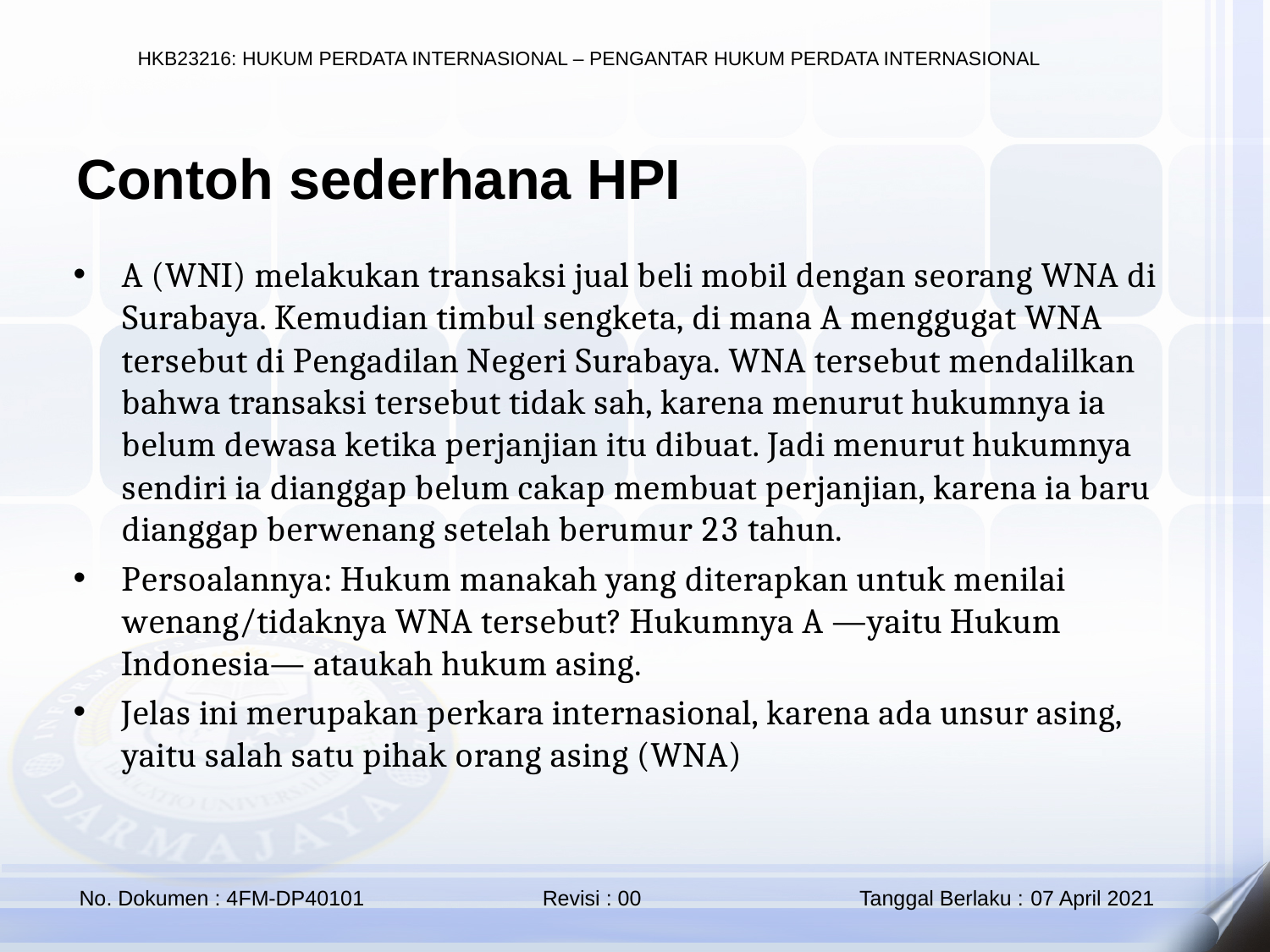

Contoh sederhana HPI
A (WNI) melakukan transaksi jual beli mobil dengan seorang WNA di Surabaya. Kemudian timbul sengketa, di mana A menggugat WNA tersebut di Pengadilan Negeri Surabaya. WNA tersebut mendalilkan bahwa transaksi tersebut tidak sah, karena menurut hukumnya ia belum dewasa ketika perjanjian itu dibuat. Jadi menurut hukumnya sendiri ia dianggap belum cakap membuat perjanjian, karena ia baru dianggap berwenang setelah berumur 23 tahun.
Persoalannya: Hukum manakah yang diterapkan untuk menilai wenang/tidaknya WNA tersebut? Hukumnya A —yaitu Hukum Indonesia— ataukah hukum asing.
Jelas ini merupakan perkara internasional, karena ada unsur asing, yaitu salah satu pihak orang asing (WNA)